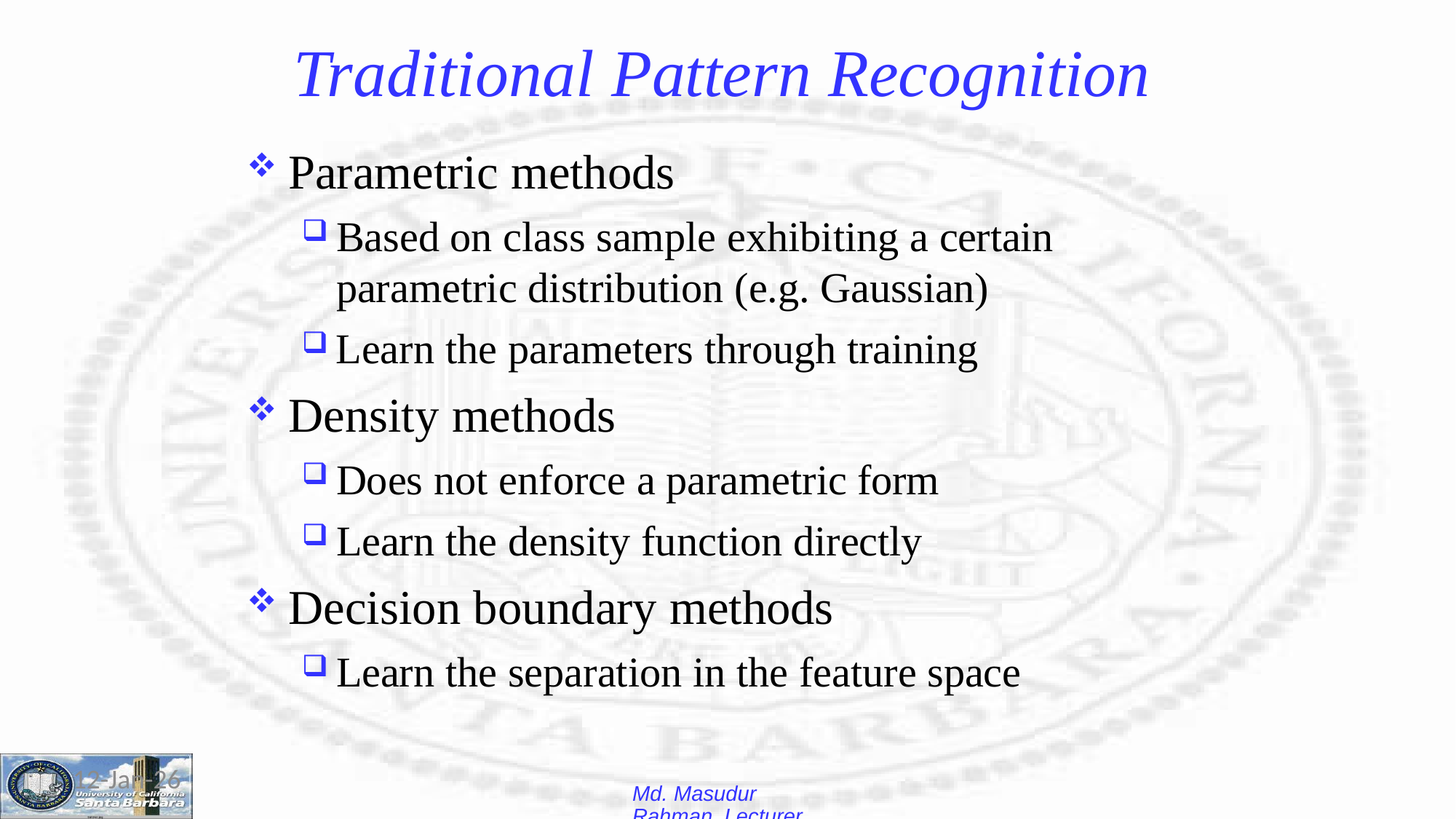

# Traditional Pattern Recognition
Parametric methods
Based on class sample exhibiting a certain parametric distribution (e.g. Gaussian)
Learn the parameters through training
Density methods
Does not enforce a parametric form
Learn the density function directly
Decision boundary methods
Learn the separation in the feature space
12-Jan-26
Md. Masudur Rahman, Lecturer, CSE, UGV.